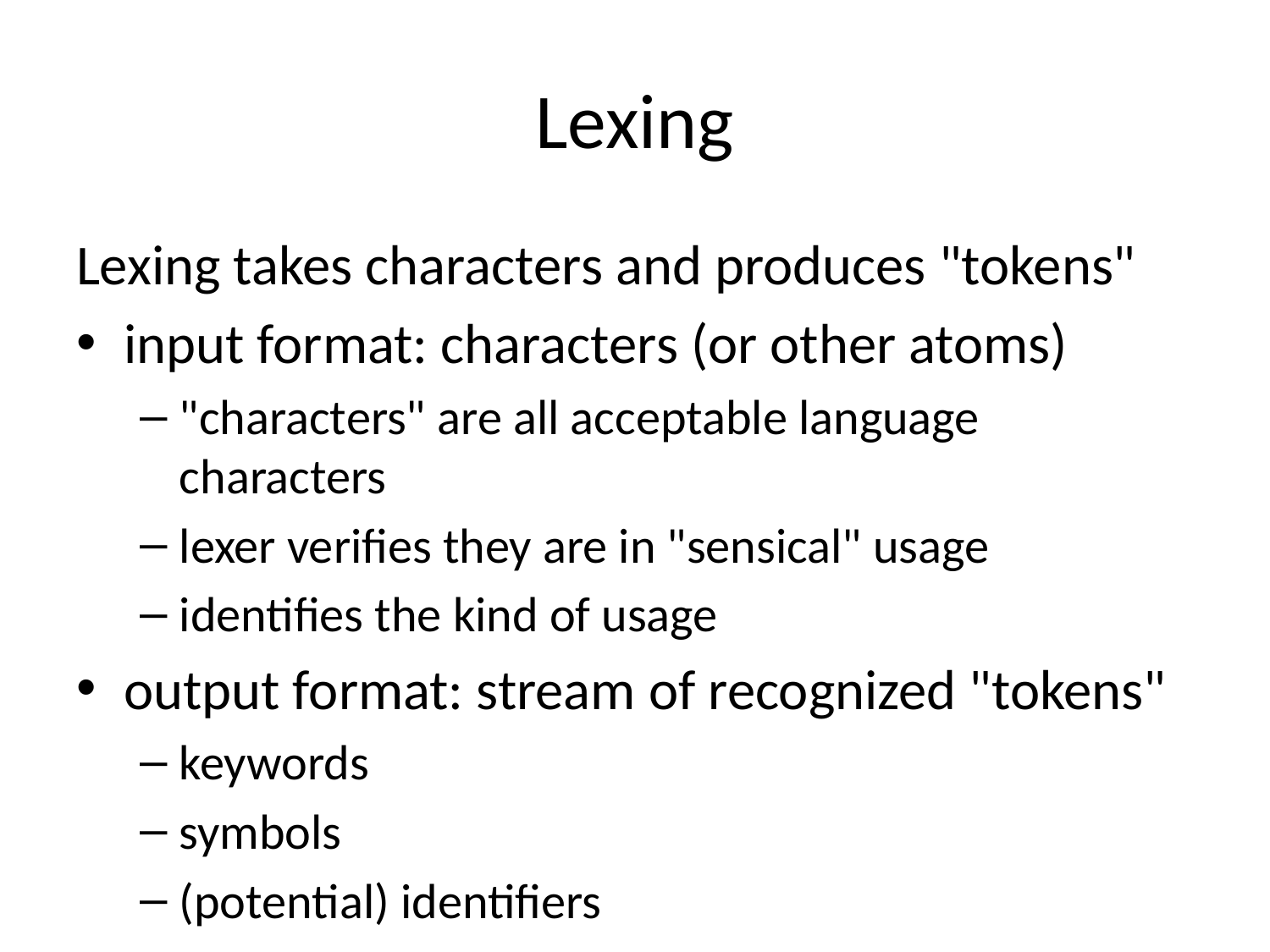

# Lexing
Lexing takes characters and produces "tokens"
input format: characters (or other atoms)
"characters" are all acceptable language characters
lexer verifies they are in "sensical" usage
identifies the kind of usage
output format: stream of recognized "tokens"
keywords
symbols
(potential) identifiers
numerical constants